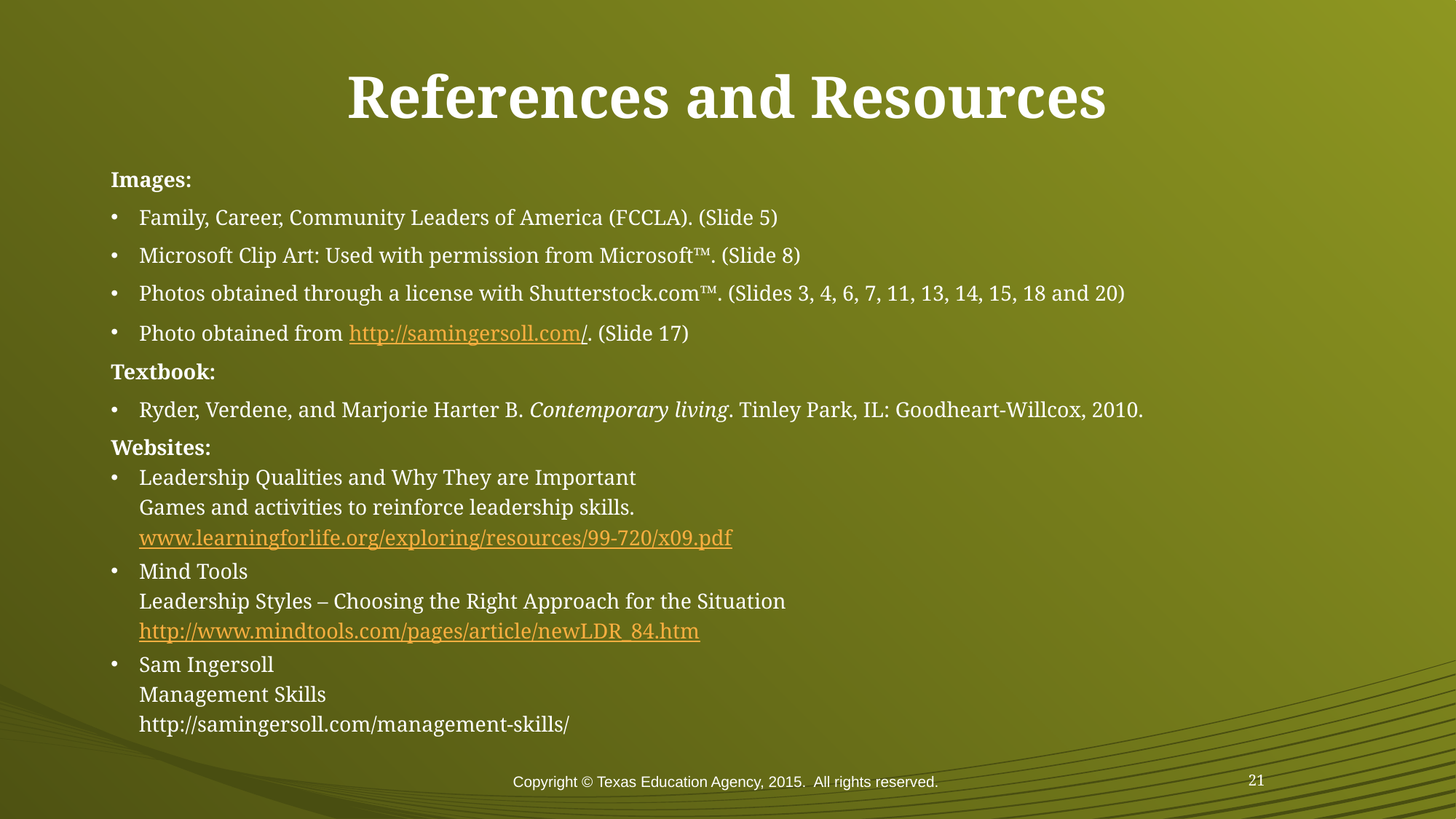

# References and Resources
Images:
Family, Career, Community Leaders of America (FCCLA). (Slide 5)
Microsoft Clip Art: Used with permission from Microsoft™. (Slide 8)
Photos obtained through a license with Shutterstock.com™. (Slides 3, 4, 6, 7, 11, 13, 14, 15, 18 and 20)
Photo obtained from http://samingersoll.com/. (Slide 17)
Textbook:
Ryder, Verdene, and Marjorie Harter B. Contemporary living. Tinley Park, IL: Goodheart-Willcox, 2010.
Websites:
Leadership Qualities and Why They are Important
Games and activities to reinforce leadership skills.
www.learningforlife.org/exploring/resources/99-720/x09.pdf
Mind Tools
Leadership Styles – Choosing the Right Approach for the Situation
http://www.mindtools.com/pages/article/newLDR_84.htm
Sam Ingersoll
Management Skills
http://samingersoll.com/management-skills/

Copyright © Texas Education Agency, 2015.  All rights reserved.
21